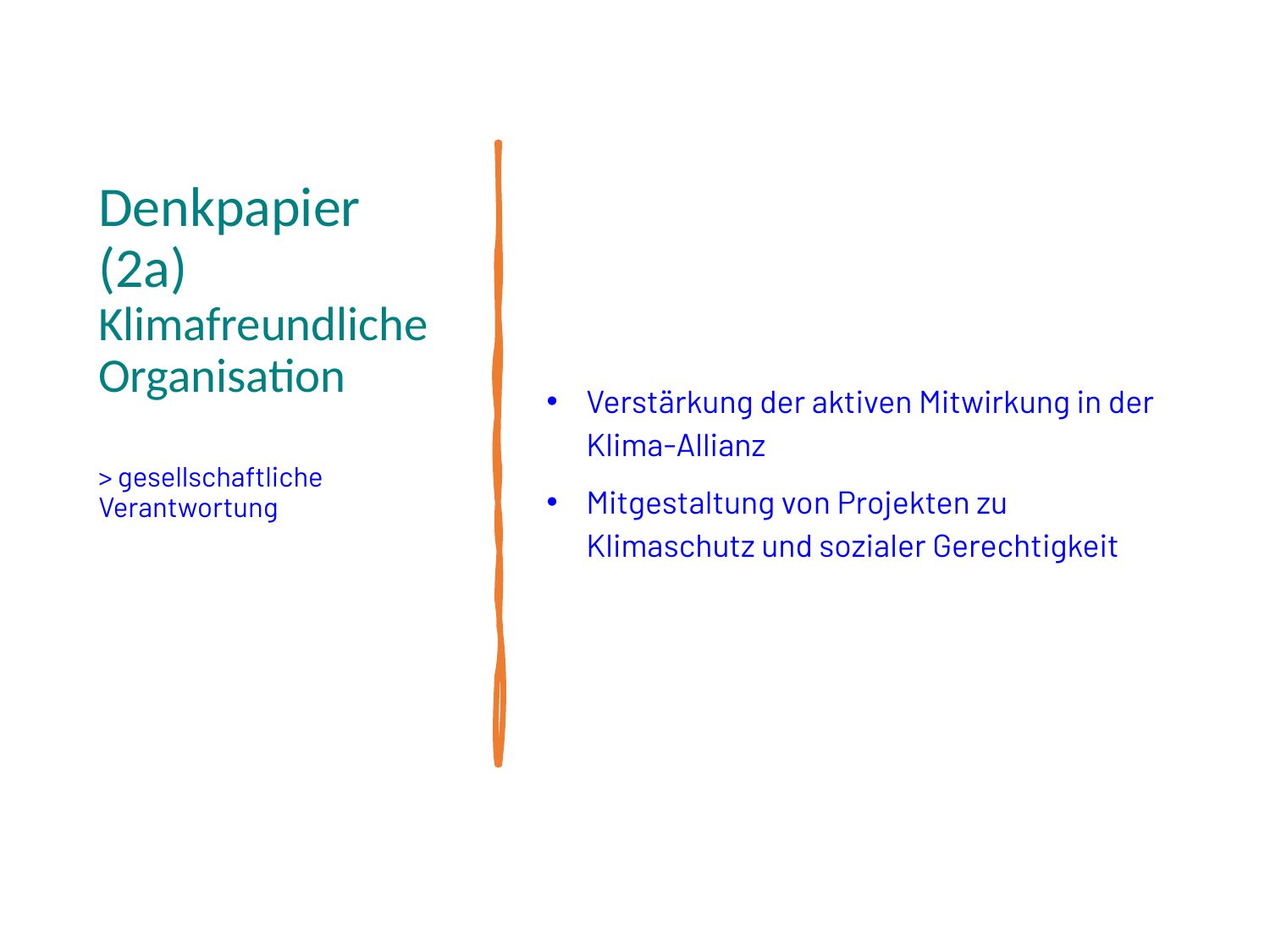

# Denkpapier (2a) Klimafreundliche Organisation > gesellschaftliche Verantwortung
Verstärkung der aktiven Mitwirkung in der Klima-Allianz
Mitgestaltung von Projekten zu Klimaschutz und sozialer Gerechtigkeit